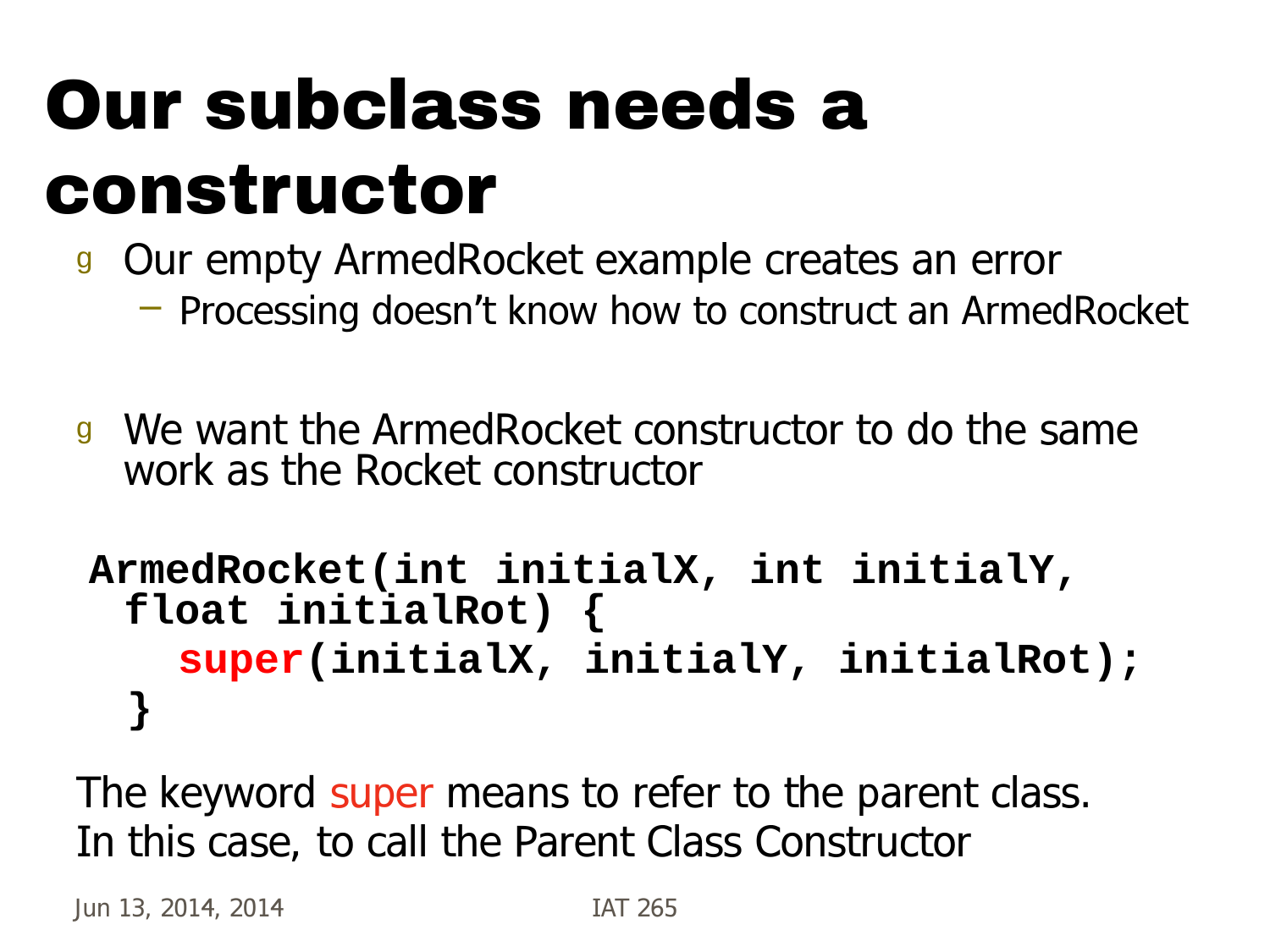

# Our subclass needs a constructor
Our empty ArmedRocket example creates an error
Processing doesn’t know how to construct an ArmedRocket

We want the ArmedRocket constructor to do the same work as the Rocket constructor

 ArmedRocket(int initialX, int initialY, float initialRot) {
    super(initialX, initialY, initialRot);
  }

The keyword super means to refer to the parent class.
In this case, to call the Parent Class Constructor
Jun 13, 2014, 2014
IAT 265